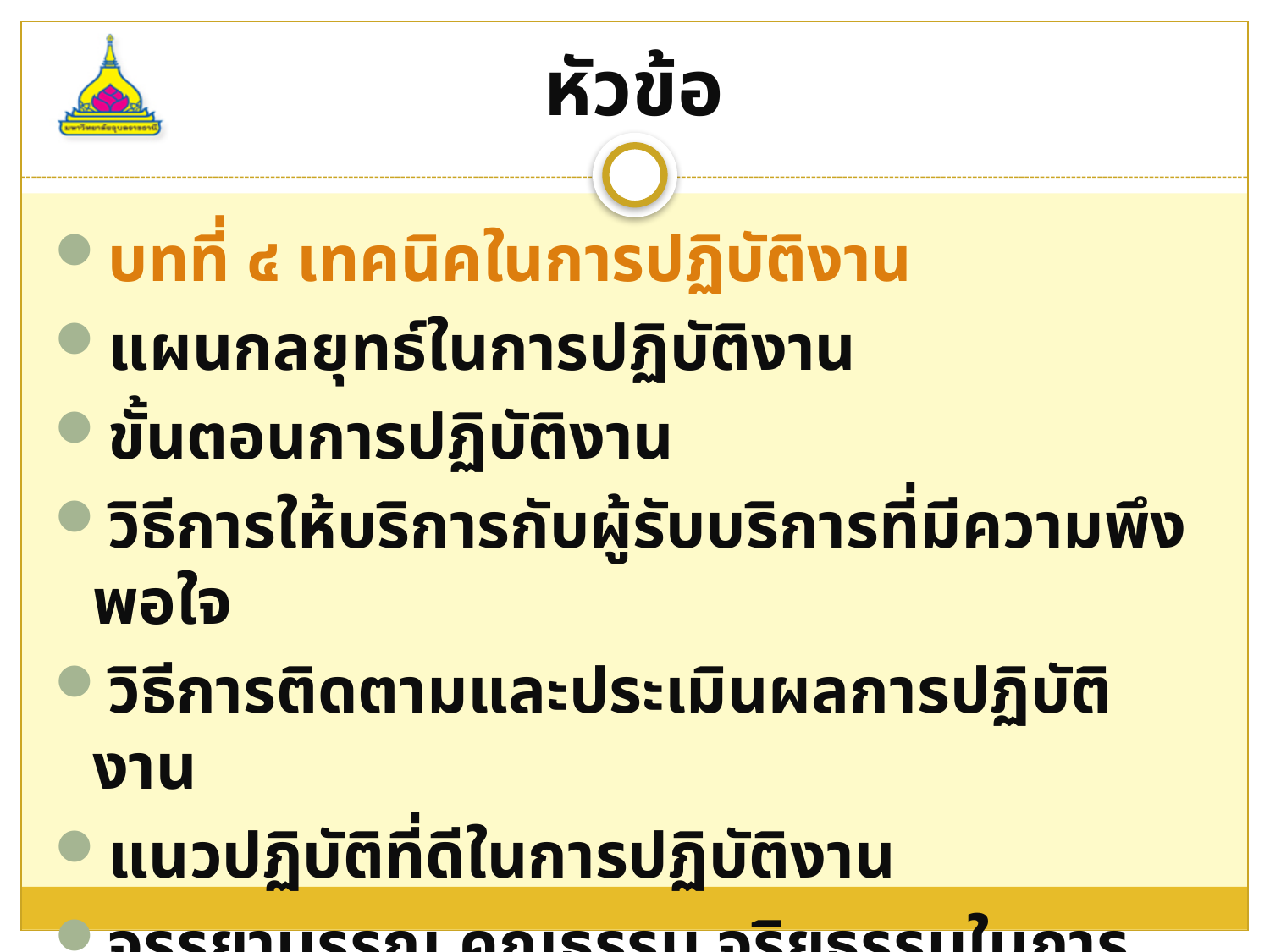

# หัวข้อ
บทที่ ๔ เทคนิคในการปฏิบัติงาน
แผนกลยุทธ์ในการปฏิบัติงาน
ขั้นตอนการปฏิบัติงาน
วิธีการให้บริการกับผู้รับบริการที่มีความพึงพอใจ
วิธีการติดตามและประเมินผลการปฏิบัติงาน
แนวปฏิบัติที่ดีในการปฏิบัติงาน
จรรยาบรรณ คุณธรรม จริยธรรมในการปฏิบัติงาน